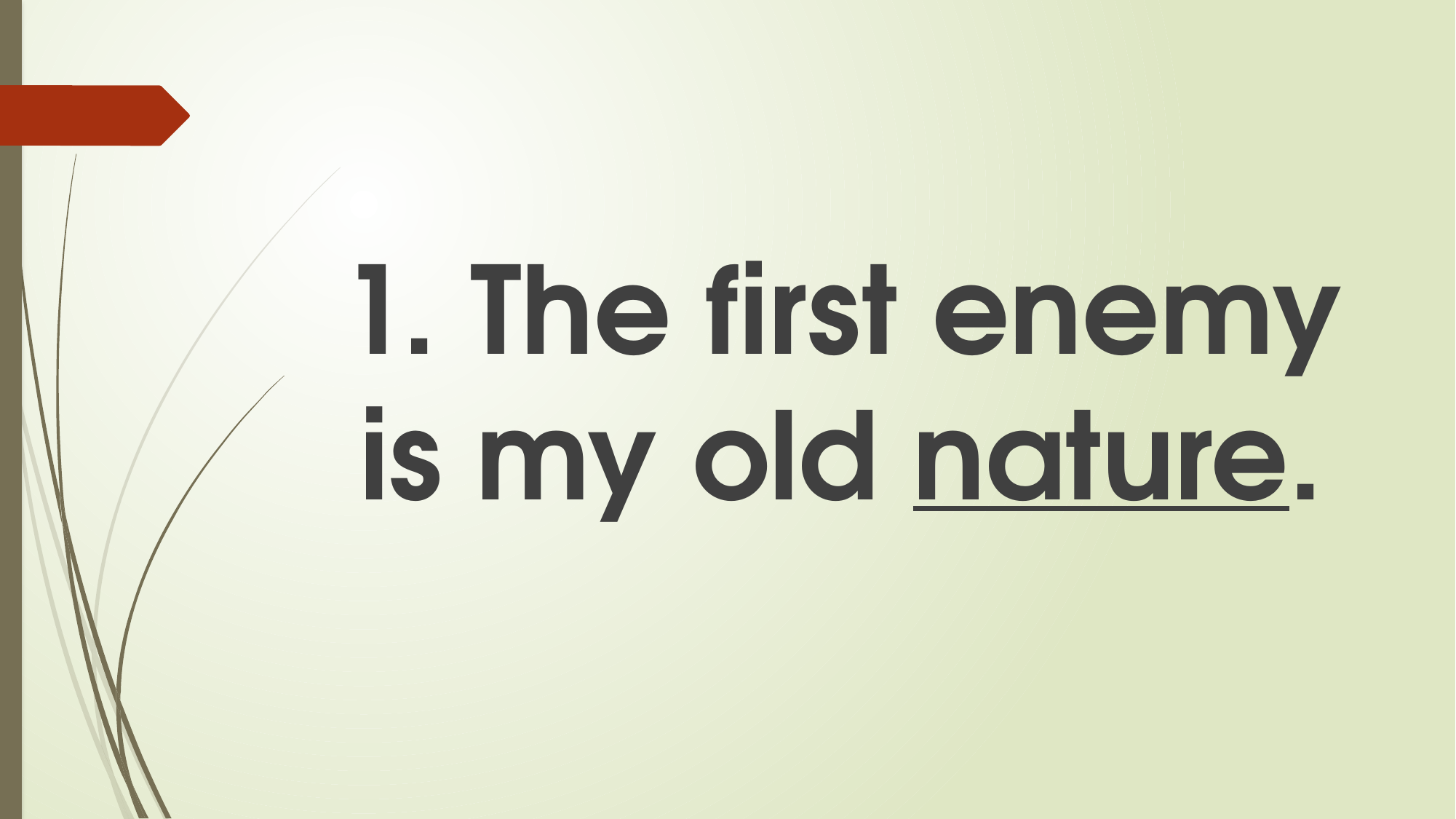

#
1. The first enemy is my old nature.